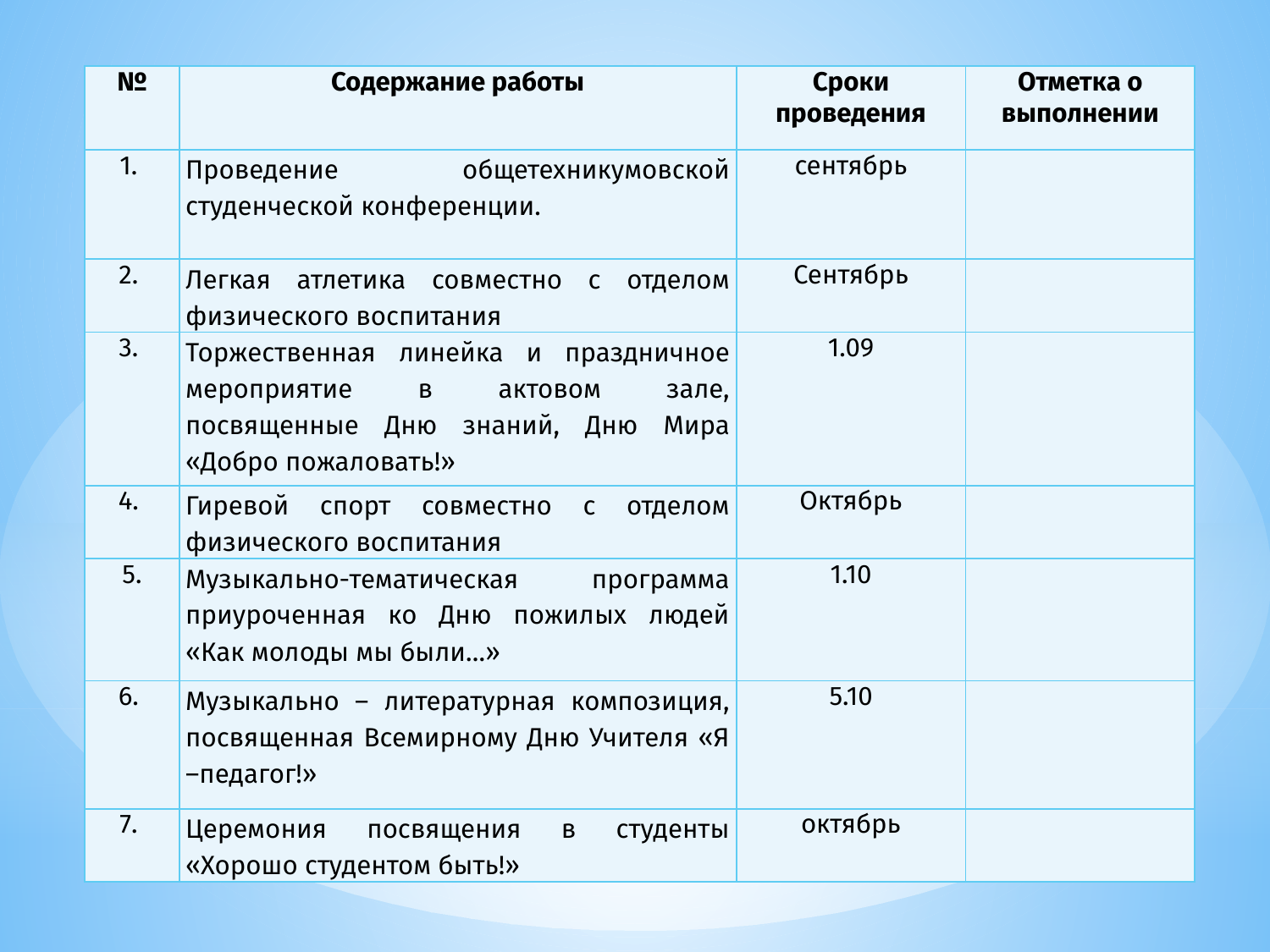

| № | Содержание работы | Сроки проведения | Отметка о выполнении |
| --- | --- | --- | --- |
| 1. | Проведение общетехникумовской студенческой конференции. | сентябрь |  |
| 2. | Легкая атлетика совместно с отделом физического воспитания | Сентябрь |  |
| 3. | Торжественная линейка и праздничное мероприятие в актовом зале, посвященные Дню знаний, Дню Мира «Добро пожаловать!» | 1.09 |  |
| 4. | Гиревой спорт совместно с отделом физического воспитания | Октябрь |  |
| 5. | Музыкально-тематическая программа приуроченная ко Дню пожилых людей «Как молоды мы были…» | 1.10 |  |
| 6. | Музыкально – литературная композиция, посвященная Всемирному Дню Учителя «Я –педагог!» | 5.10 |  |
| 7. | Церемония посвящения в студенты «Хорошо студентом быть!» | октябрь |  |